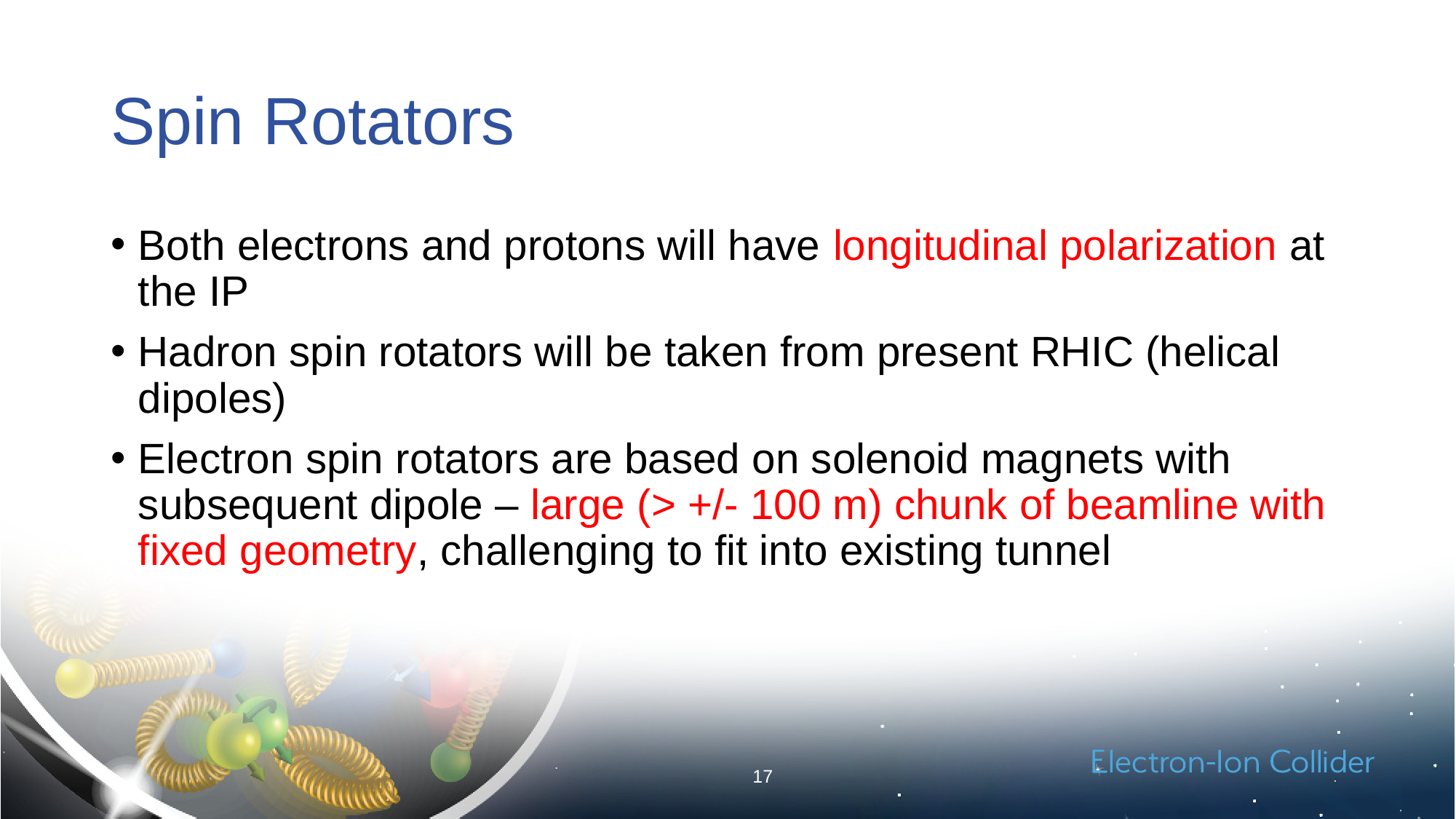

# Spin Rotators
Both electrons and protons will have longitudinal polarization at the IP
Hadron spin rotators will be taken from present RHIC (helical dipoles)
Electron spin rotators are based on solenoid magnets with subsequent dipole – large (> +/- 100 m) chunk of beamline with fixed geometry, challenging to fit into existing tunnel
17